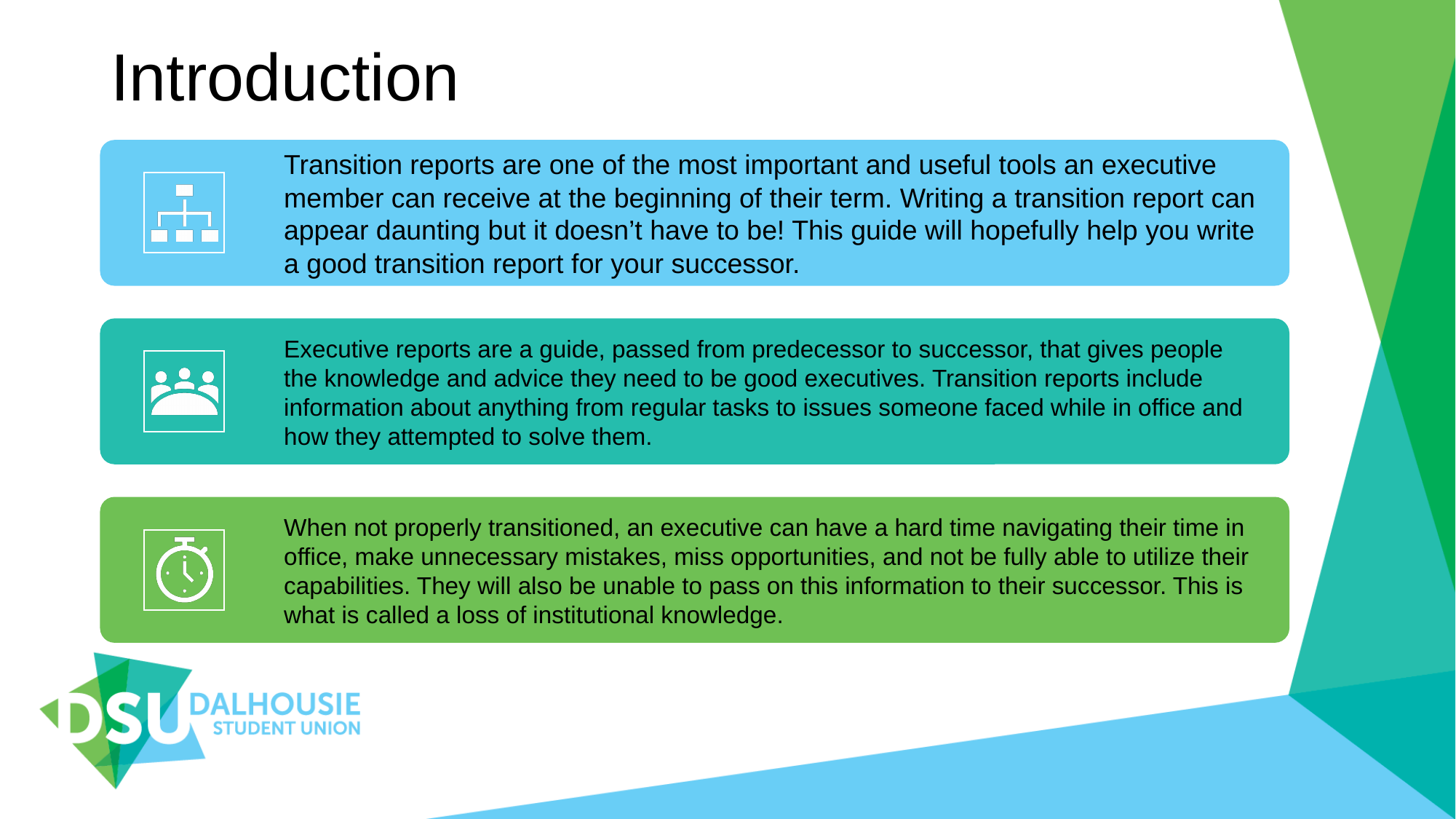

# Introduction
Transition reports are one of the most important and useful tools an executive member can receive at the beginning of their term. Writing a transition report can appear daunting but it doesn’t have to be! This guide will hopefully help you write a good transition report for your successor.
Executive reports are a guide, passed from predecessor to successor, that gives people the knowledge and advice they need to be good executives. Transition reports include information about anything from regular tasks to issues someone faced while in office and how they attempted to solve them.
When not properly transitioned, an executive can have a hard time navigating their time in office, make unnecessary mistakes, miss opportunities, and not be fully able to utilize their capabilities. They will also be unable to pass on this information to their successor. This is what is called a loss of institutional knowledge.